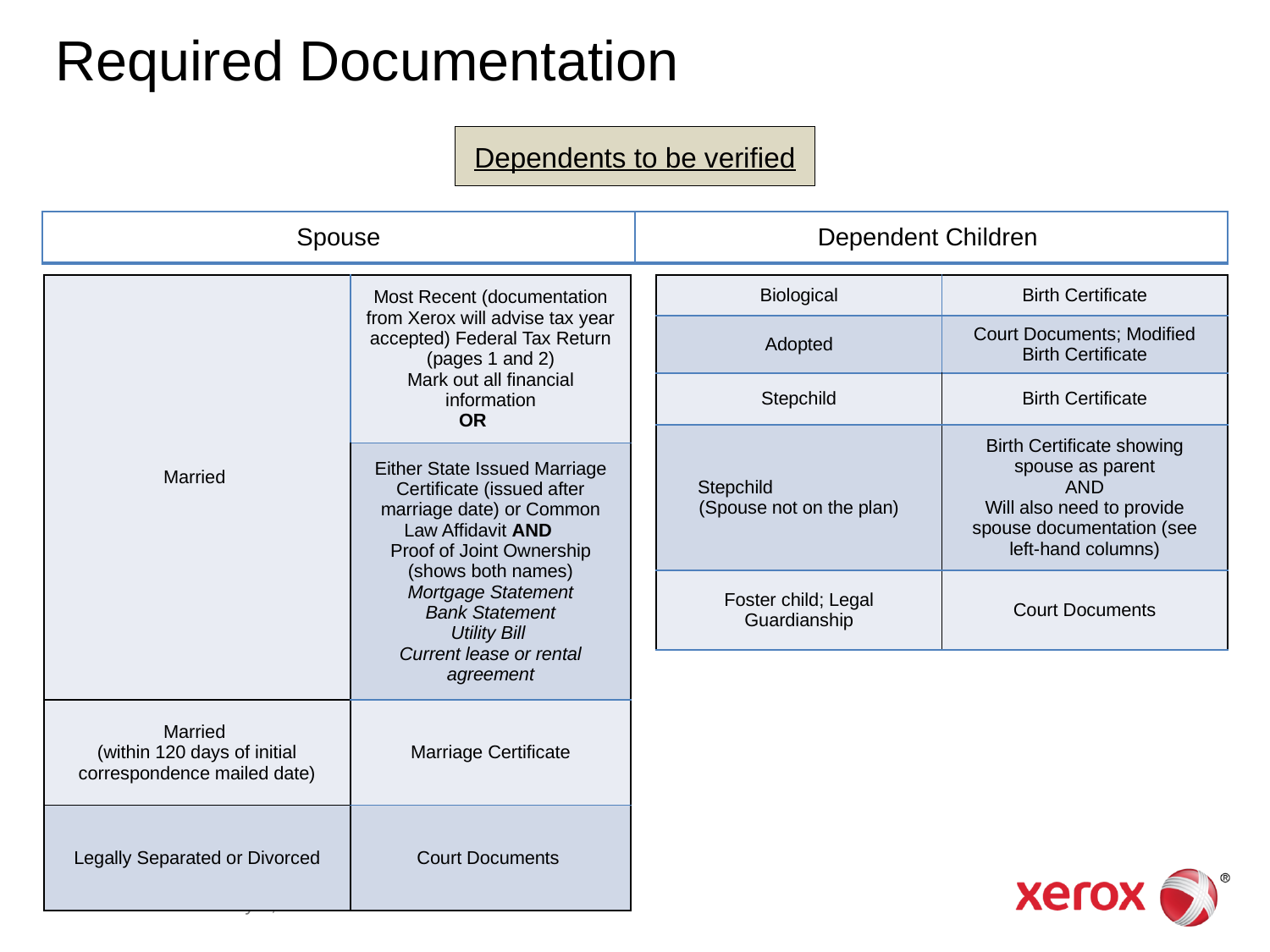

# Required Documentation
Dependents to be verified
| Spouse | Dependent Children |
| --- | --- |
| Married | Most Recent (documentation from Xerox will advise tax year accepted) Federal Tax Return (pages 1 and 2) Mark out all financial information OR |
| --- | --- |
|  | Either State Issued Marriage Certificate (issued after marriage date) or Common Law Affidavit AND Proof of Joint Ownership (shows both names) Mortgage Statement Bank Statement Utility Bill Current lease or rental agreement |
| Married (within 120 days of initial correspondence mailed date) | Marriage Certificate |
| Legally Separated or Divorced | Court Documents |
| Biological | Birth Certificate |
| --- | --- |
| Adopted | Court Documents; Modified Birth Certificate |
| Stepchild | Birth Certificate |
| Stepchild (Spouse not on the plan) | Birth Certificate showing spouse as parent AND Will also need to provide spouse documentation (see left-hand columns) |
| Foster child; Legal Guardianship | Court Documents |
4
January 4, 2016